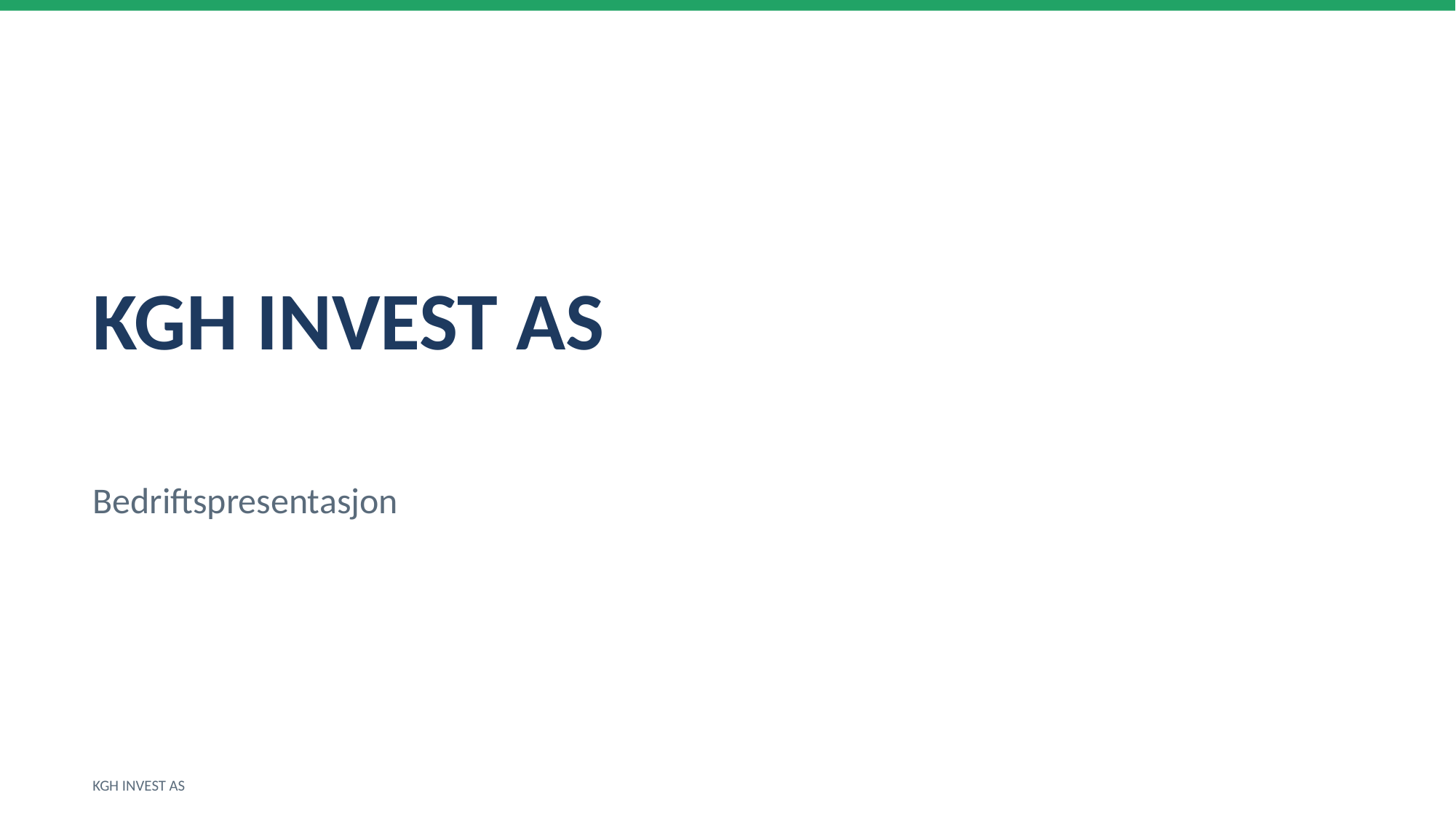

KGH INVEST AS
Bedriftspresentasjon
KGH INVEST AS